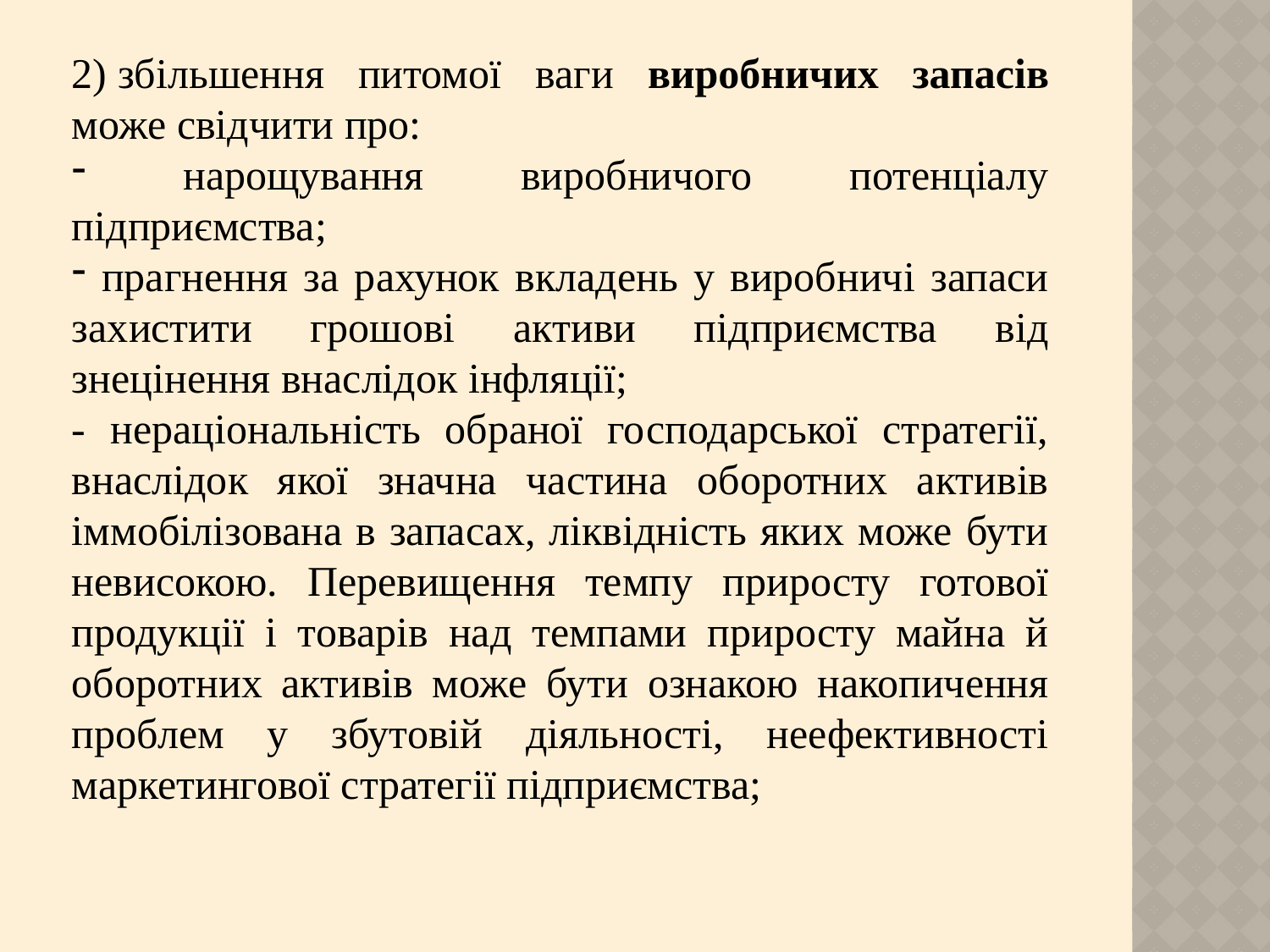

2) збільшення питомої ваги виробничих запасів може свідчити про:
 нарощування виробничого потенціалу підприємства;
 прагнення за рахунок вкладень у виробничі запаси захистити грошові активи підприємства від знецінення внаслідок інфляції;
- нераціональність обраної господарської стратегії, внаслідок якої значна частина оборотних активів іммобілізована в запасах, ліквідність яких може бути невисокою. Перевищення темпу приросту готової продукції і товарів над темпами приросту майна й оборотних активів може бути ознакою накопичення проблем у збутовій діяльності, неефективності маркетингової стратегії підприємства;